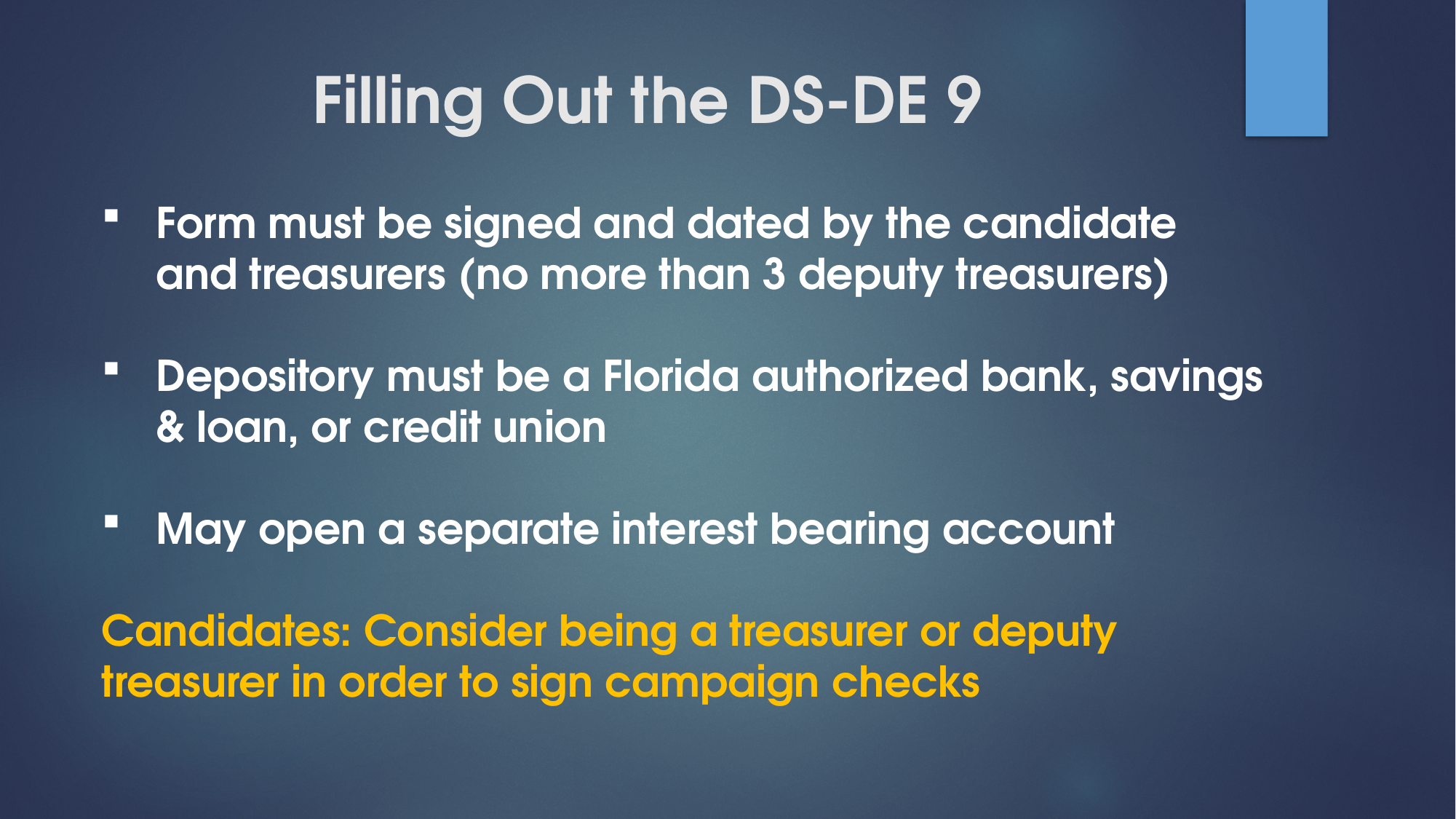

# Filling Out the DS-DE 9
Form must be signed and dated by the candidate and treasurers (no more than 3 deputy treasurers)

Depository must be a Florida authorized bank, savings & loan, or credit union

May open a separate interest bearing account

Candidates: Consider being a treasurer or deputy treasurer in order to sign campaign checks